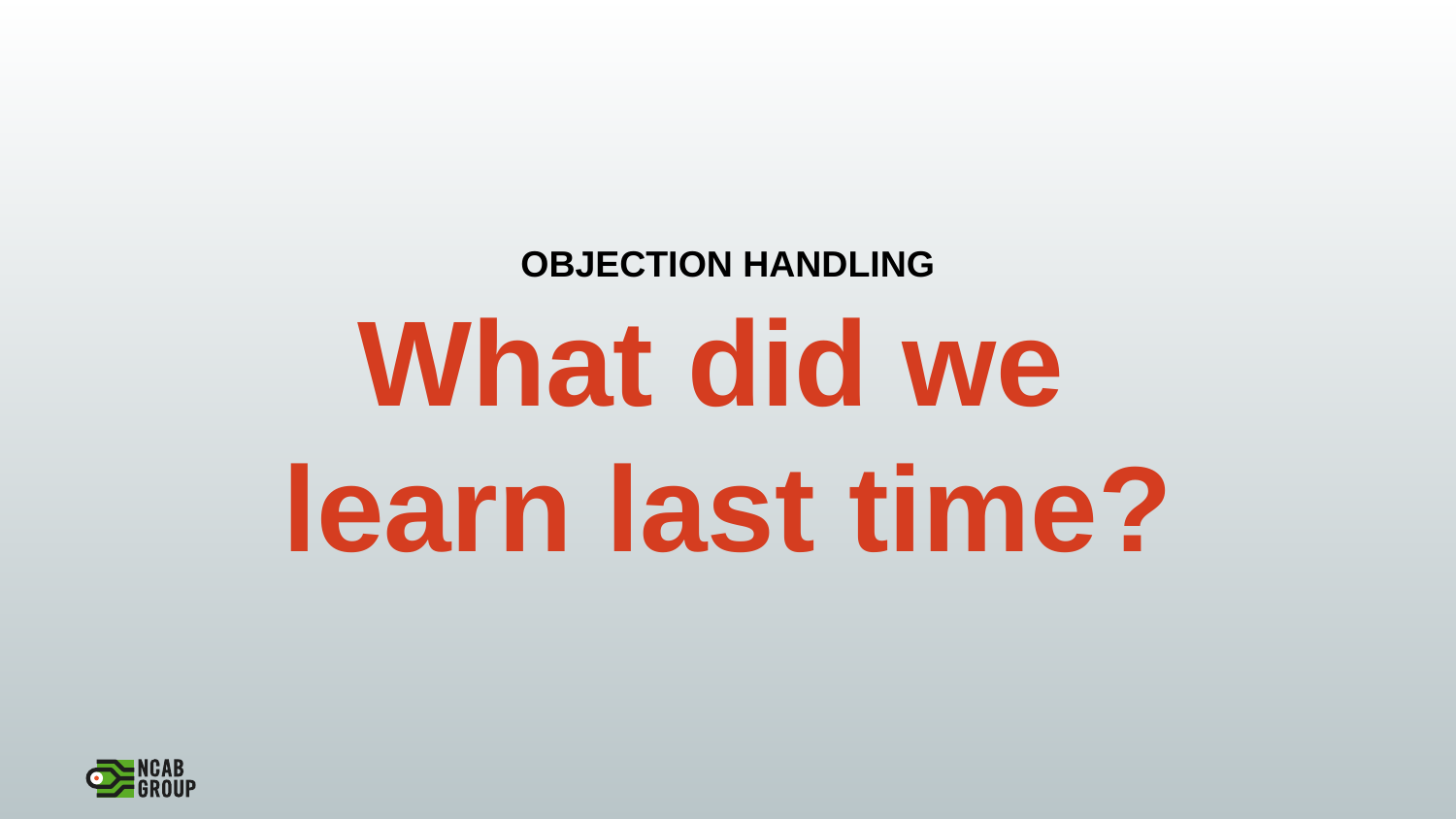

# OBJECTION HANDLING What did we learn last time?